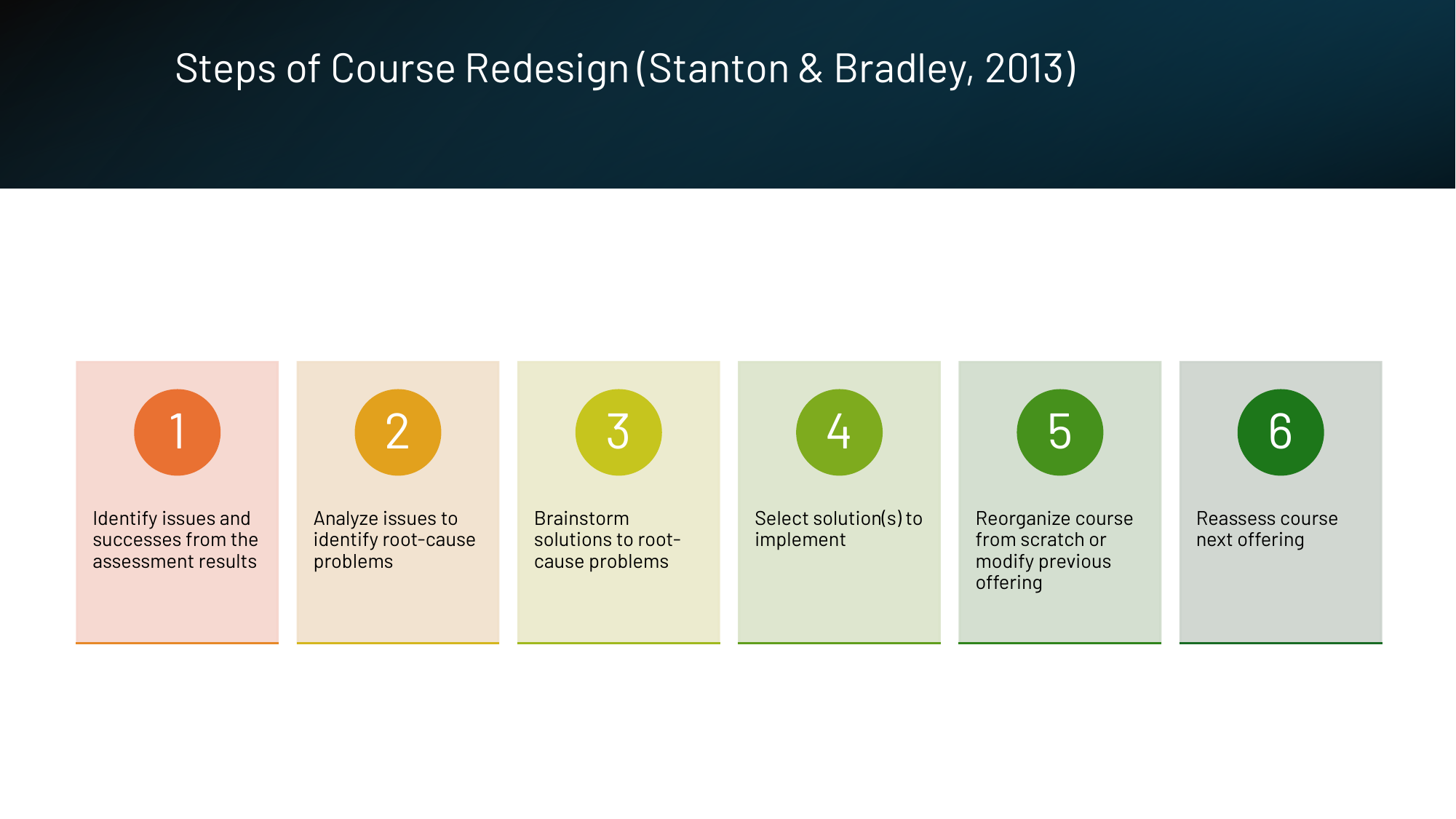

# Steps of Course Redesign (Stanton & Bradley, 2013)
Identify issues and successes from the assessment results
1
Analyze issues to identify root-cause problems
2
Brainstorm solutions to root-cause problems
3
Select solution(s) to implement
4
Reorganize course from scratch or modify previous offering
5
Reassess course next offering
6